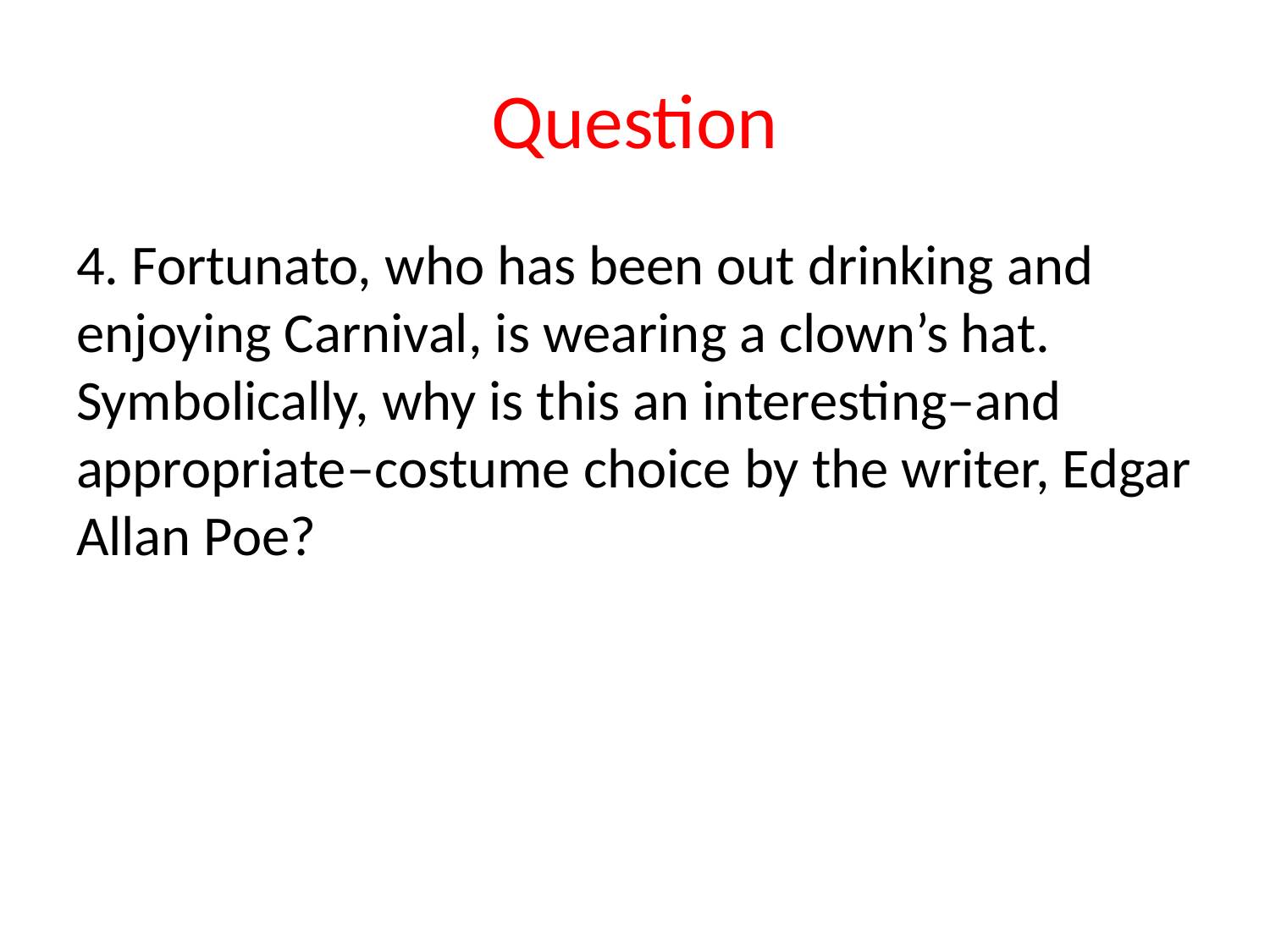

# Question
4. Fortunato, who has been out drinking and enjoying Carnival, is wearing a clown’s hat. Symbolically, why is this an interesting–and appropriate–costume choice by the writer, Edgar Allan Poe?